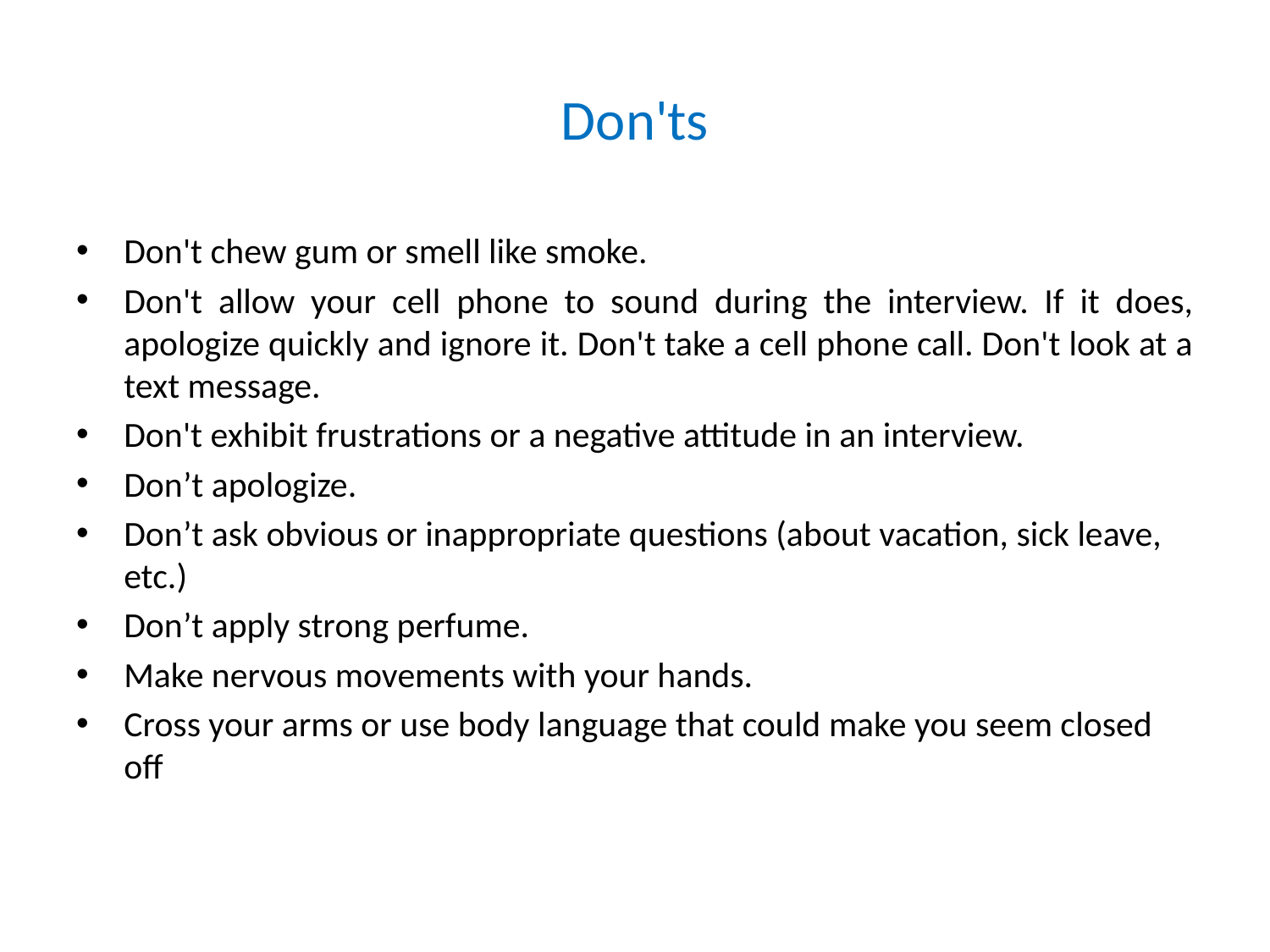

# Don'ts
Don't chew gum or smell like smoke.
Don't allow your cell phone to sound during the interview. If it does, apologize quickly and ignore it. Don't take a cell phone call. Don't look at a text message.
Don't exhibit frustrations or a negative attitude in an interview.
Don’t apologize.
Don’t ask obvious or inappropriate questions (about vacation, sick leave, etc.)
Don’t apply strong perfume.
Make nervous movements with your hands.
Cross your arms or use body language that could make you seem closed off